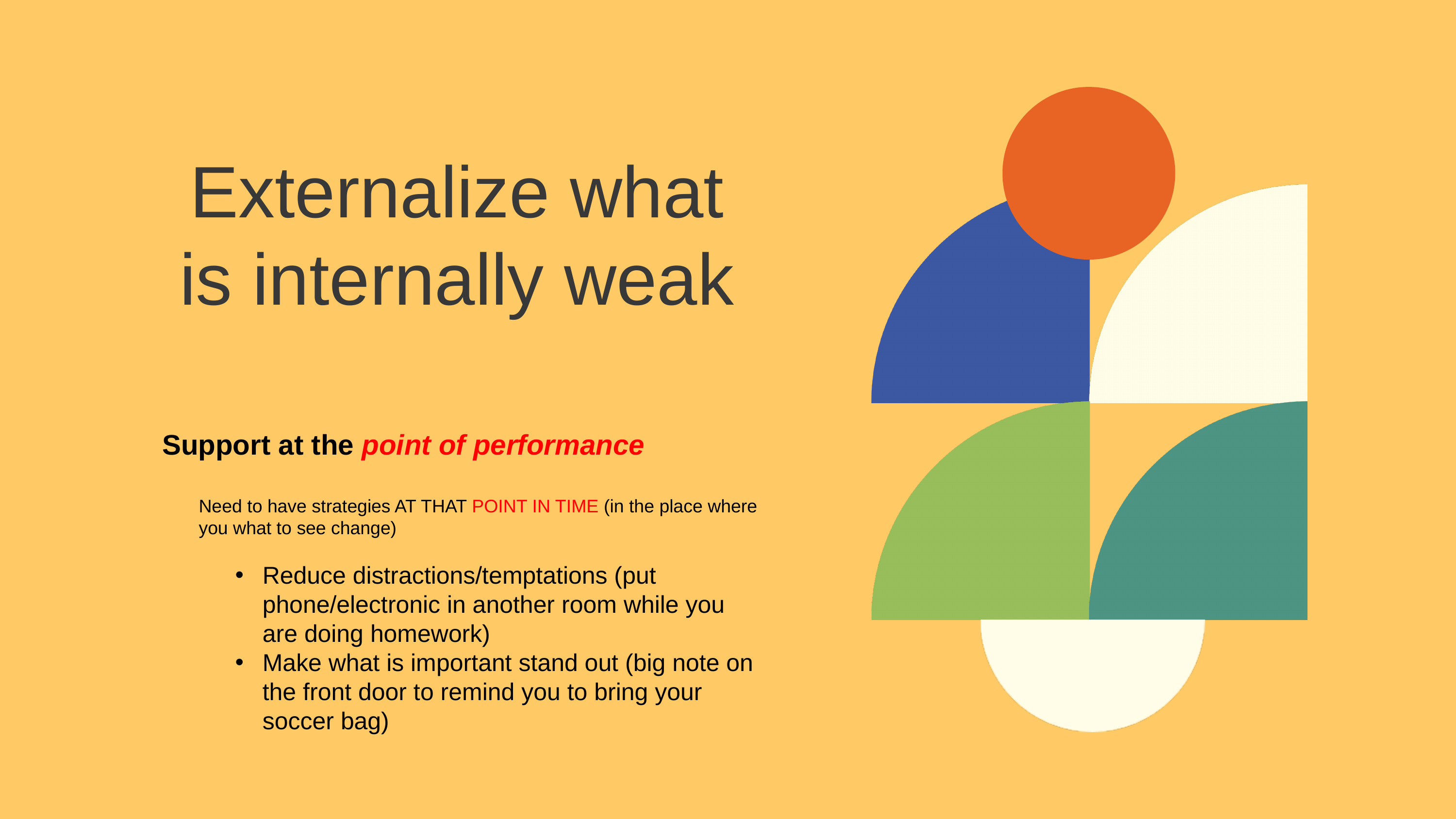

Externalize what is internally weak
Support at the point of performance

Need to have strategies AT THAT POINT IN TIME (in the place where you what to see change)

Reduce distractions/temptations (put phone/electronic in another room while you are doing homework)
Make what is important stand out (big note on the front door to remind you to bring your soccer bag)